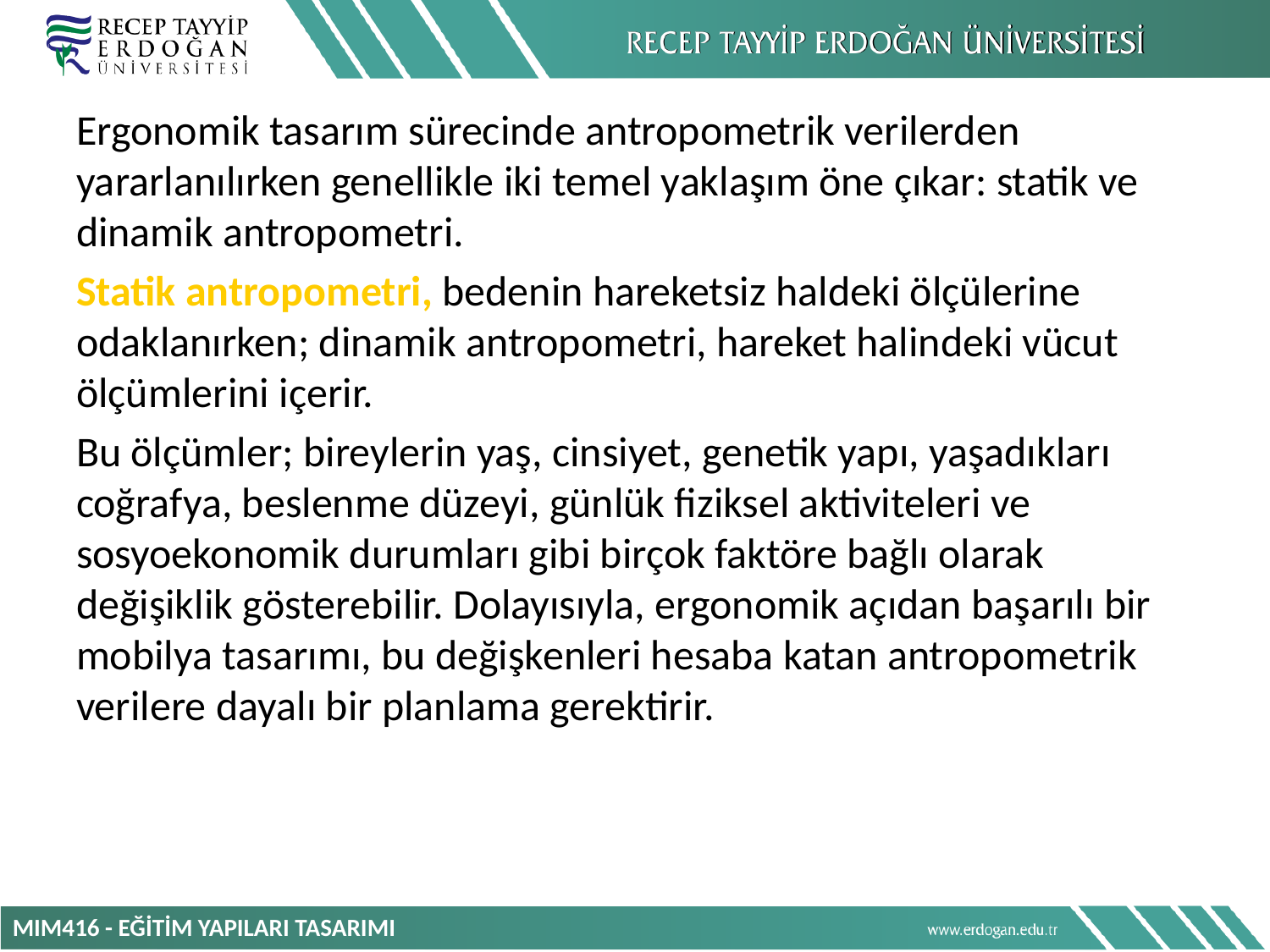

Ergonomik tasarım sürecinde antropometrik verilerden yararlanılırken genellikle iki temel yaklaşım öne çıkar: statik ve dinamik antropometri.
Statik antropometri, bedenin hareketsiz haldeki ölçülerine odaklanırken; dinamik antropometri, hareket halindeki vücut ölçümlerini içerir.
Bu ölçümler; bireylerin yaş, cinsiyet, genetik yapı, yaşadıkları coğrafya, beslenme düzeyi, günlük fiziksel aktiviteleri ve sosyoekonomik durumları gibi birçok faktöre bağlı olarak değişiklik gösterebilir. Dolayısıyla, ergonomik açıdan başarılı bir mobilya tasarımı, bu değişkenleri hesaba katan antropometrik verilere dayalı bir planlama gerektirir.
MIM416 - EĞİTİM YAPILARI TASARIMI